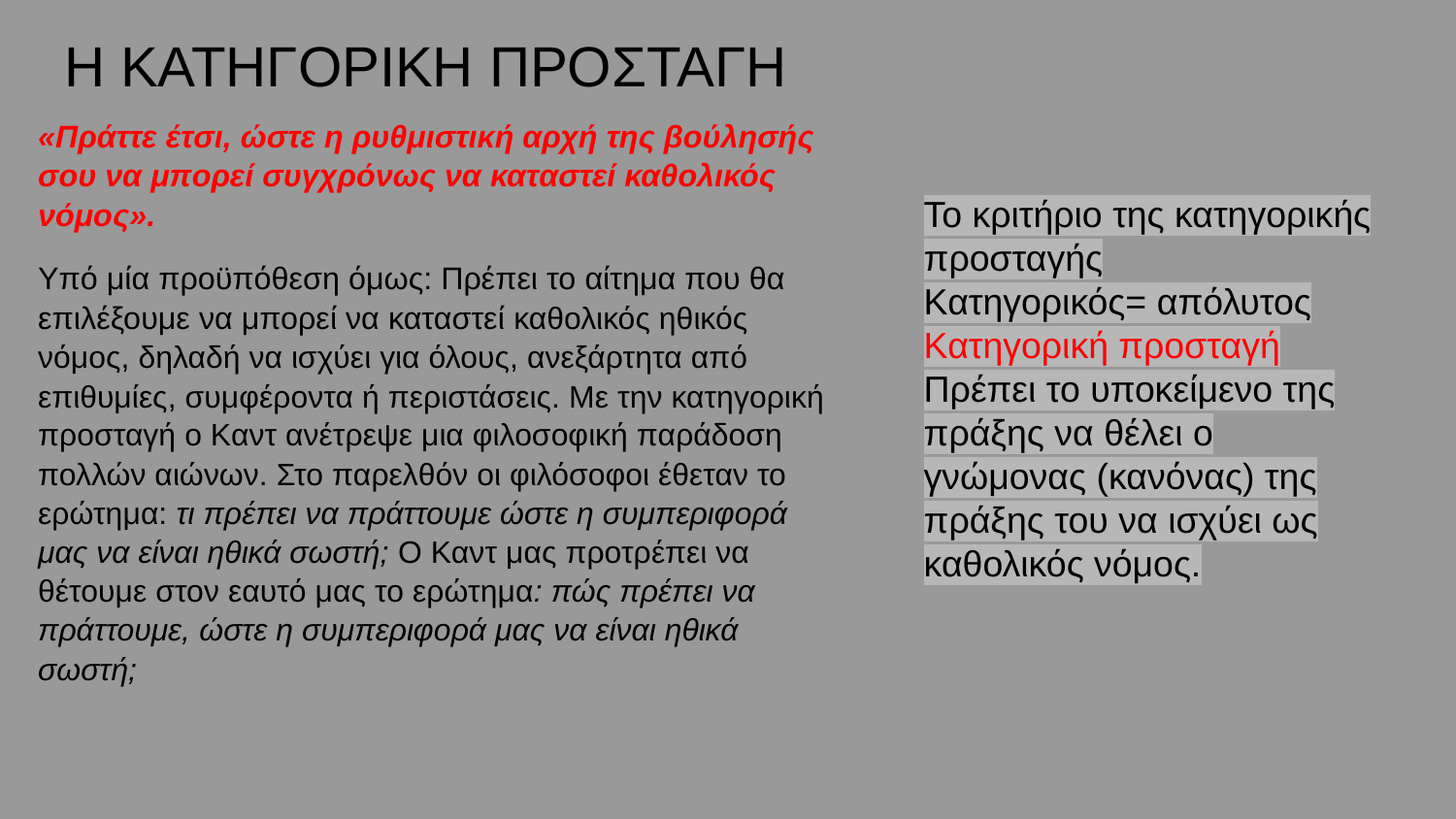

# Η ΚΑΤΗΓΟΡΙΚΗ ΠΡΟΣΤΑΓΗ

«Πράττε έτσι, ώστε η ρυθμιστική αρχή της βούλησής σου να μπορεί συγχρόνως να καταστεί καθολικός νόμος».
Υπό μία προϋπόθεση όμως: Πρέπει το αίτημα που θα επιλέξουμε να μπορεί να καταστεί καθολικός ηθικός νόμος, δηλαδή να ισχύει για όλους, ανεξάρτητα από επιθυμίες, συμφέροντα ή περιστάσεις. Με την κατηγορική προσταγή ο Καντ ανέτρεψε μια φιλοσοφική παράδοση πολλών αιώνων. Στο παρελθόν οι φιλόσοφοι έθεταν το ερώτημα: τι πρέπει να πράττουμε ώστε η συμπεριφορά μας να είναι ηθικά σωστή; Ο Καντ μας προτρέπει να θέτουμε στον εαυτό μας το ερώτημα: πώς πρέπει να πράττουμε, ώστε η συμπεριφορά μας να είναι ηθικά σωστή;

Το κριτήριο της κατηγορικής προσταγής
Κατηγορικός= απόλυτος
Κατηγορική προσταγή
Πρέπει το υποκείμενο της πράξης να θέλει ο
γνώμονας (κανόνας) της πράξης του να ισχύει ως
καθολικός νόμος.